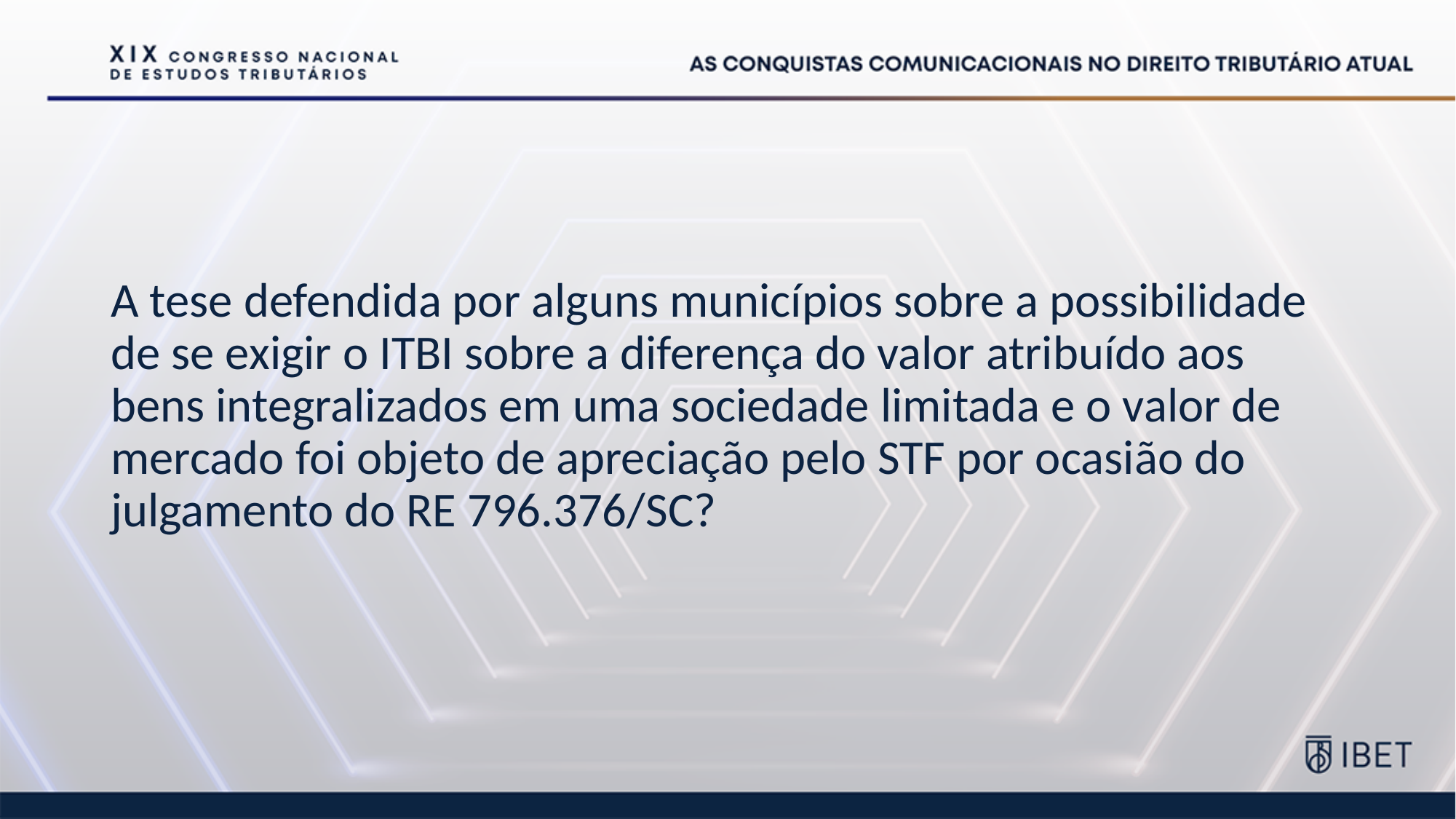

# A tese defendida por alguns municípios sobre a possibilidade de se exigir o ITBI sobre a diferença do valor atribuído aos bens integralizados em uma sociedade limitada e o valor de mercado foi objeto de apreciação pelo STF por ocasião do julgamento do RE 796.376/SC?